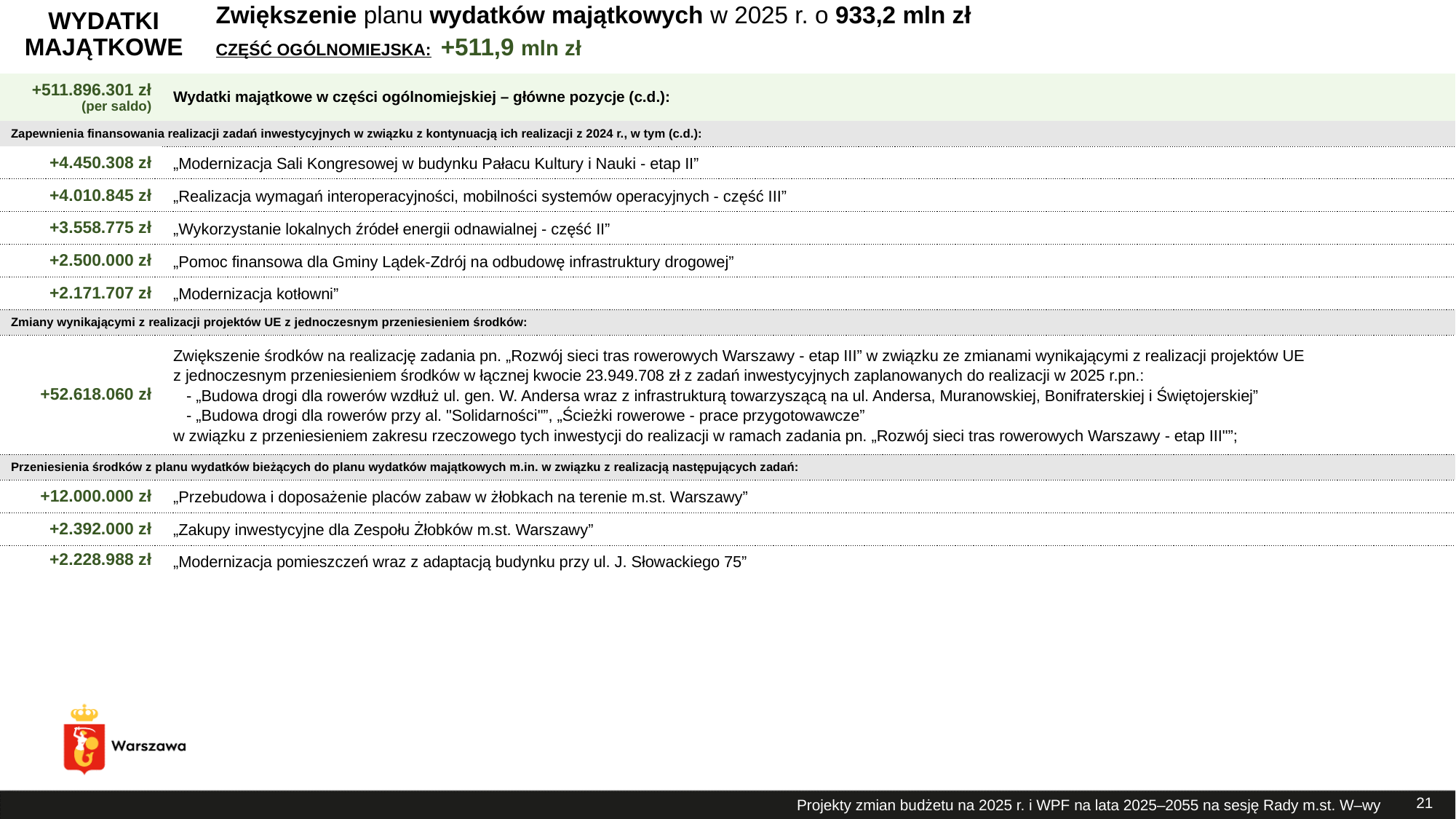

# Zwiększenie planu wydatków majątkowych w 2025 r. o 933,2 mln zł
WYDATKI MAJĄTKOWE
CZĘŚĆ OGÓLNOMIEJSKA:  +511,9 mln zł
| +511.896.301 zł (per saldo) | Wydatki majątkowe w części ogólnomiejskiej – główne pozycje (c.d.): |
| --- | --- |
| Zapewnienia finansowania realizacji zadań inwestycyjnych w związku z kontynuacją ich realizacji z 2024 r., w tym (c.d.): |  |
| +4.450.308 zł | „Modernizacja Sali Kongresowej w budynku Pałacu Kultury i Nauki - etap II” |
| +4.010.845 zł | „Realizacja wymagań interoperacyjności, mobilności systemów operacyjnych - część III” |
| +3.558.775 zł | „Wykorzystanie lokalnych źródeł energii odnawialnej - część II” |
| +2.500.000 zł | „Pomoc finansowa dla Gminy Lądek-Zdrój na odbudowę infrastruktury drogowej” |
| +2.171.707 zł | „Modernizacja kotłowni” |
| Zmiany wynikającymi z realizacji projektów UE z jednoczesnym przeniesieniem środków: |  |
| +52.618.060 zł | Zwiększenie środków na realizację zadania pn. „Rozwój sieci tras rowerowych Warszawy - etap III” w związku ze zmianami wynikającymi z realizacji projektów UE z jednoczesnym przeniesieniem środków w łącznej kwocie 23.949.708 zł z zadań inwestycyjnych zaplanowanych do realizacji w 2025 r.pn.: - „Budowa drogi dla rowerów wzdłuż ul. gen. W. Andersa wraz z infrastrukturą towarzyszącą na ul. Andersa, Muranowskiej, Bonifraterskiej i Świętojerskiej” - „Budowa drogi dla rowerów przy al. "Solidarności"”, „Ścieżki rowerowe - prace przygotowawcze” w związku z przeniesieniem zakresu rzeczowego tych inwestycji do realizacji w ramach zadania pn. „Rozwój sieci tras rowerowych Warszawy - etap III"”; |
| Przeniesienia środków z planu wydatków bieżących do planu wydatków majątkowych m.in. w związku z realizacją następujących zadań: |  |
| +12.000.000 zł | „Przebudowa i doposażenie placów zabaw w żłobkach na terenie m.st. Warszawy” |
| +2.392.000 zł | „Zakupy inwestycyjne dla Zespołu Żłobków m.st. Warszawy” |
| +2.228.988 zł | „Modernizacja pomieszczeń wraz z adaptacją budynku przy ul. J. Słowackiego 75” |
21
Projekty zmian budżetu na 2025 r. i WPF na lata 2025–2055 na sesję Rady m.st. W–wy